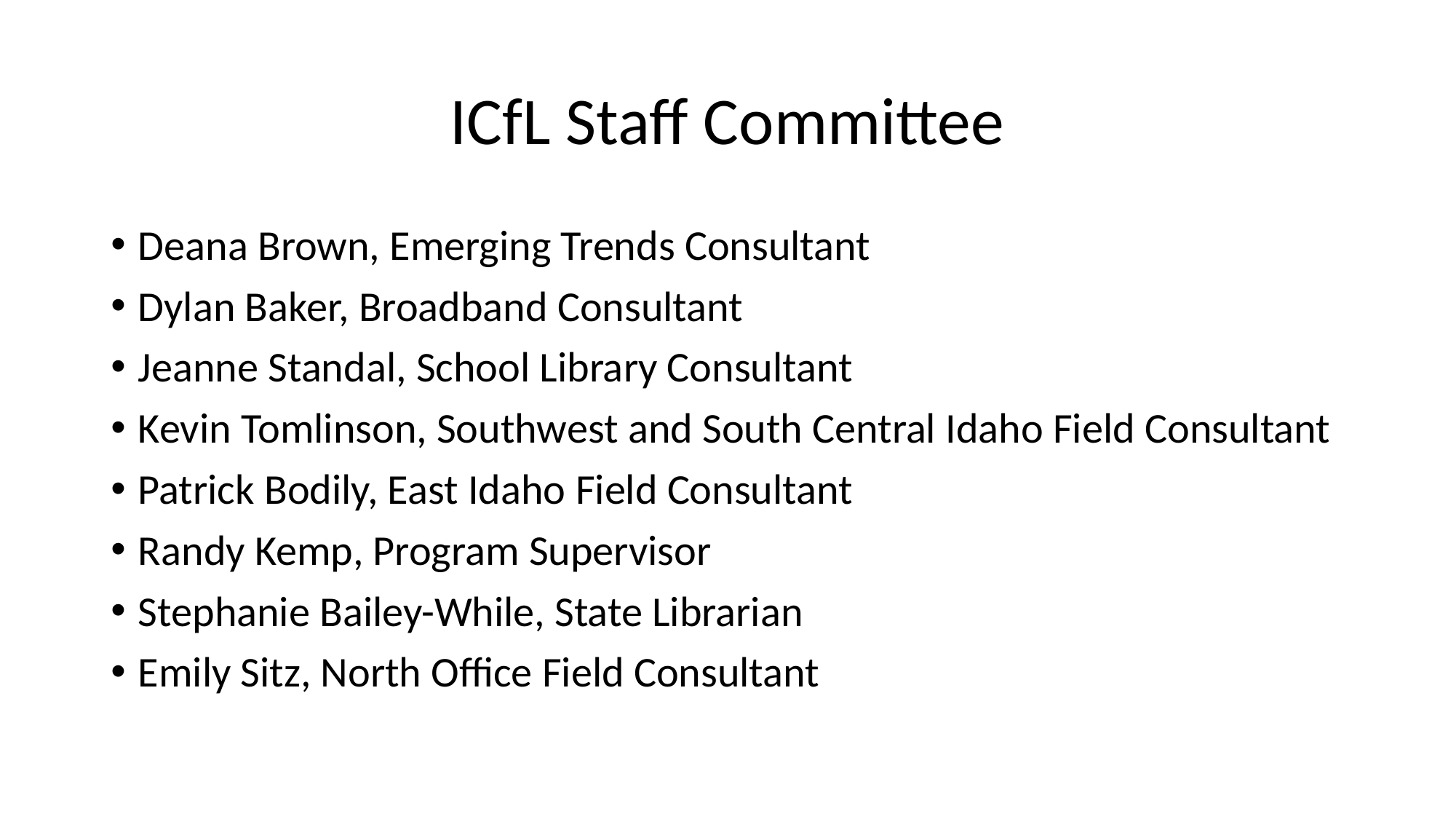

# ICfL Staff Committee
Deana Brown, Emerging Trends Consultant
Dylan Baker, Broadband Consultant
Jeanne Standal, School Library Consultant
Kevin Tomlinson, Southwest and South Central Idaho Field Consultant
Patrick Bodily, East Idaho Field Consultant
Randy Kemp, Program Supervisor
Stephanie Bailey-While, State Librarian
Emily Sitz, North Office Field Consultant